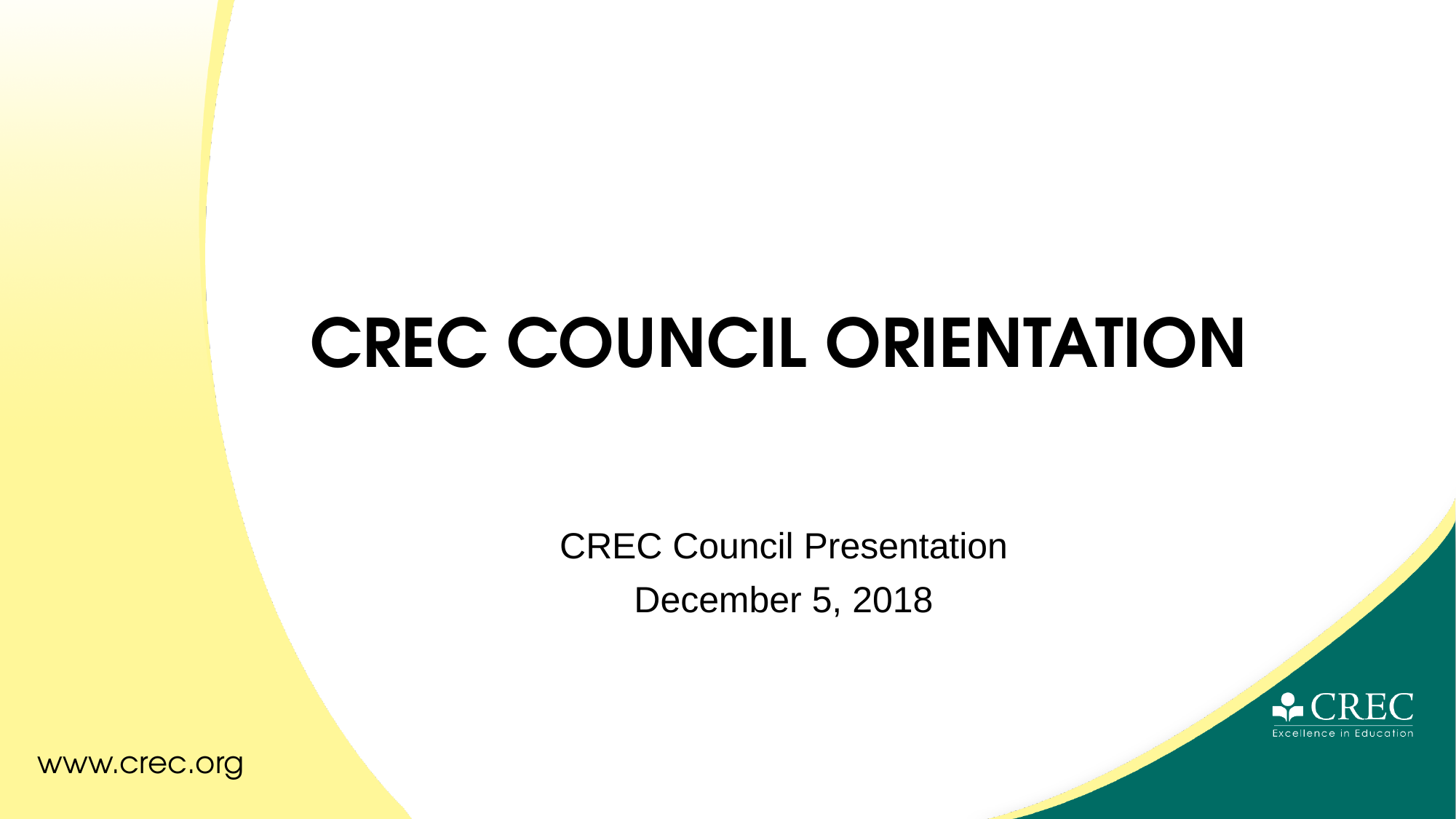

# CREC COUNCIL ORIENTATION
CREC Council Presentation
December 5, 2018